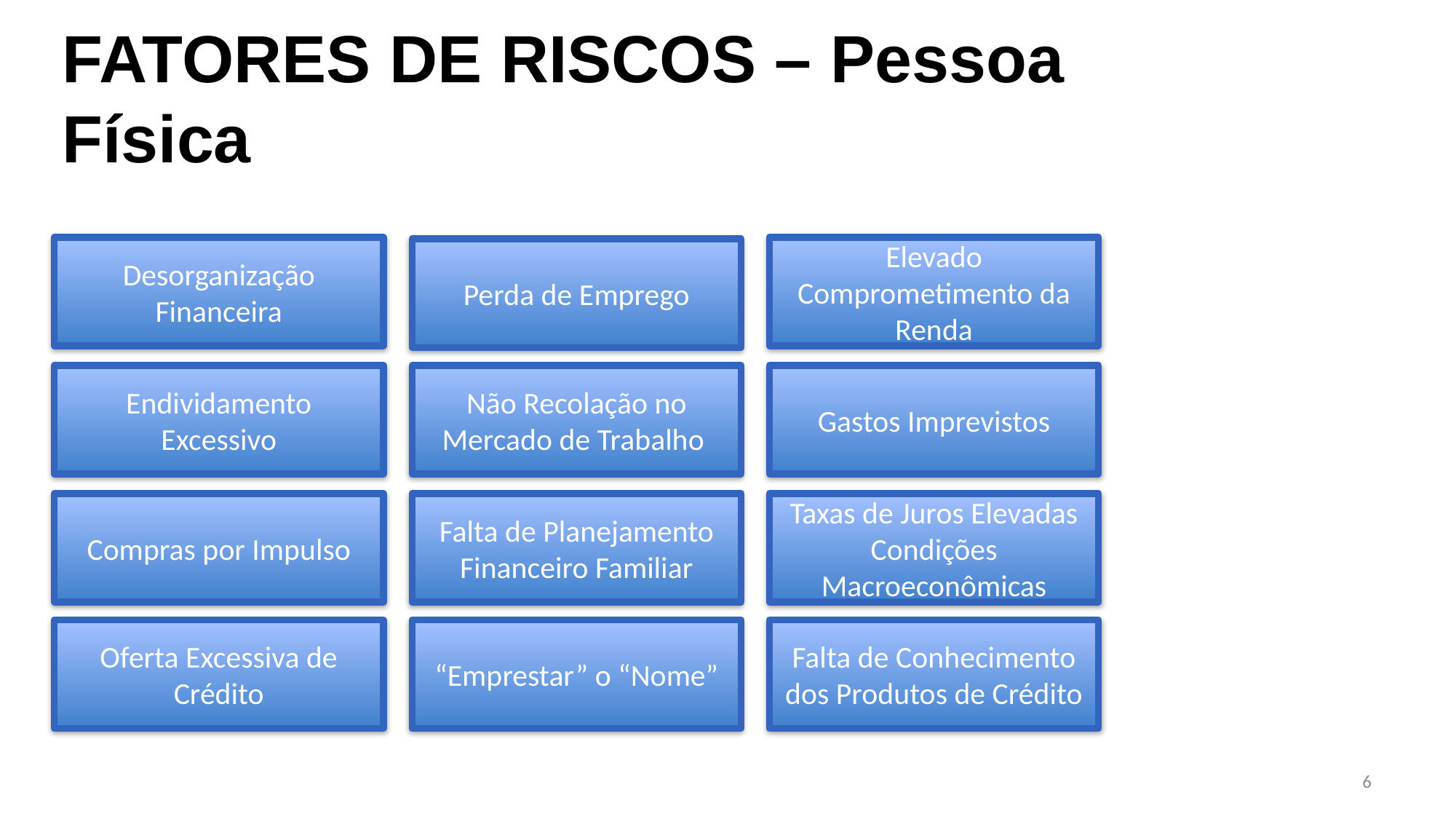

FATORES DE RISCOS – Pessoa Física
Desorganização Financeira
Elevado Comprometimento da Renda
Perda de Emprego
Endividamento Excessivo
Não Recolação no Mercado de Trabalho
Gastos Imprevistos
Compras por Impulso
Falta de Planejamento Financeiro Familiar
Taxas de Juros Elevadas
Condições Macroeconômicas
Oferta Excessiva de Crédito
“Emprestar” o “Nome”
Falta de Conhecimento dos Produtos de Crédito
6